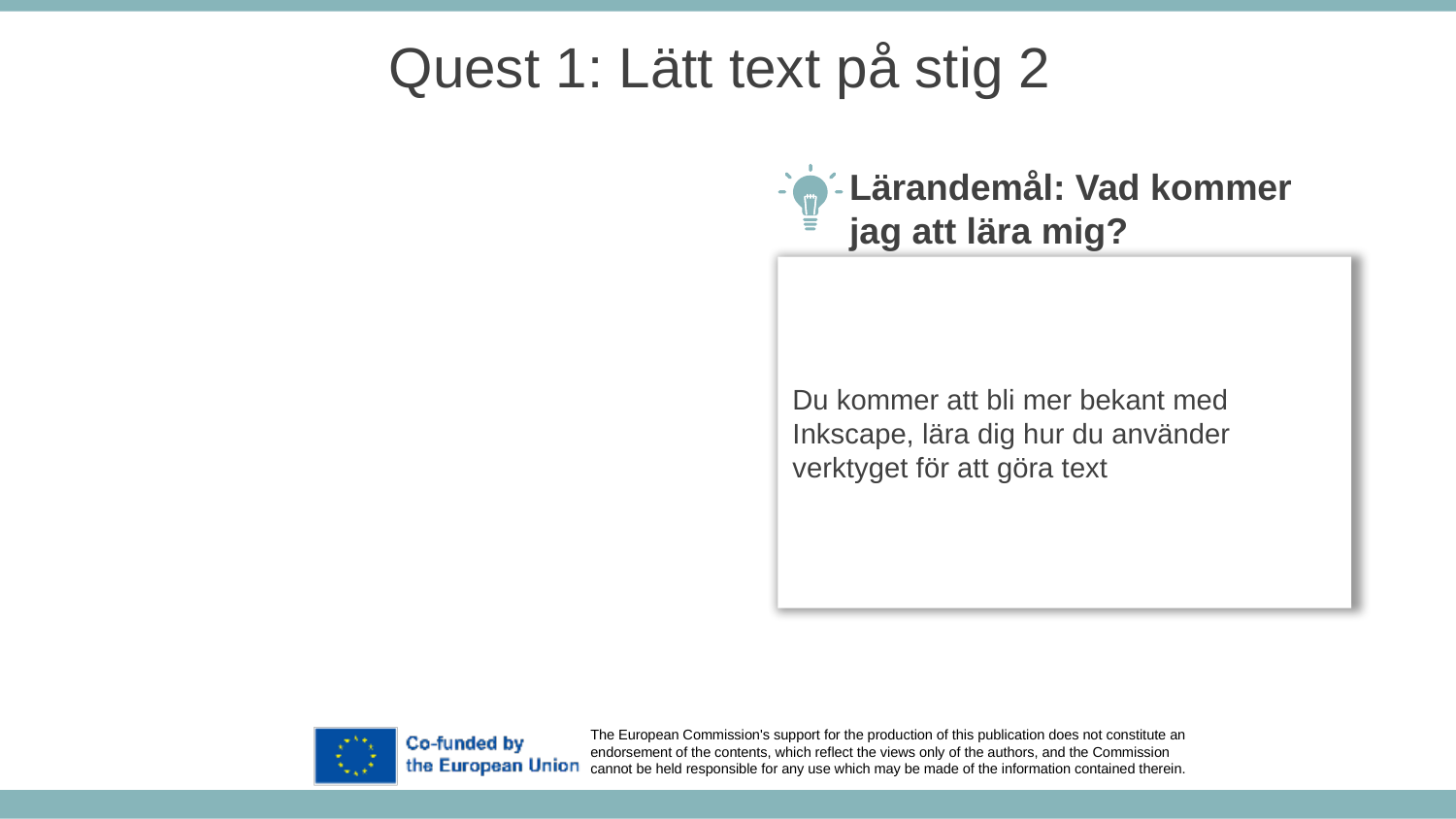

Quest 1: Lätt text på stig 2

Lärandemål: Vad kommer jag att lära mig?
Du kommer att bli mer bekant med Inkscape, lära dig hur du använder verktyget för att göra text